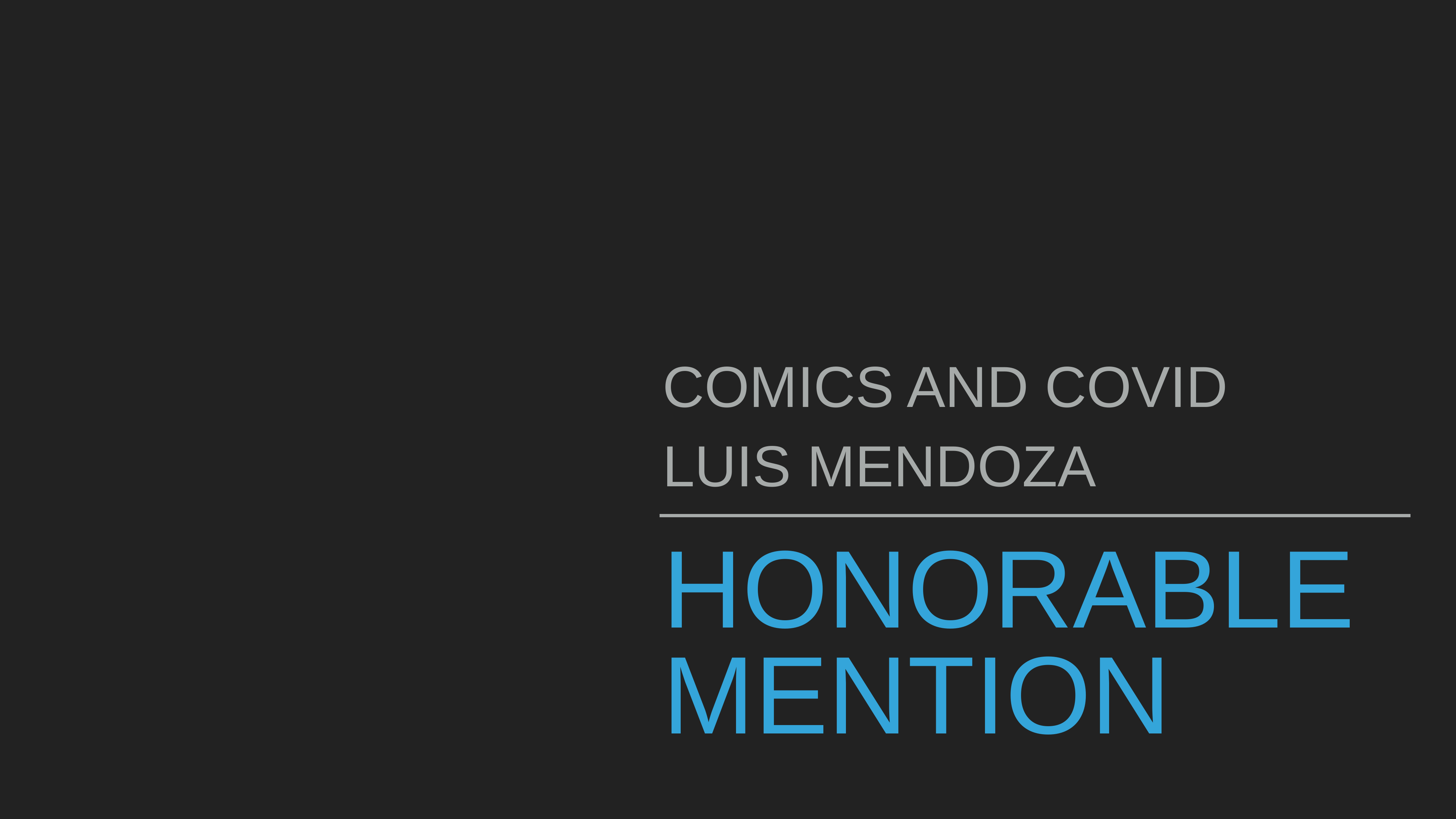

COMICS AND COVID
LUIS MENDOZA
# HONORABLE MENTION